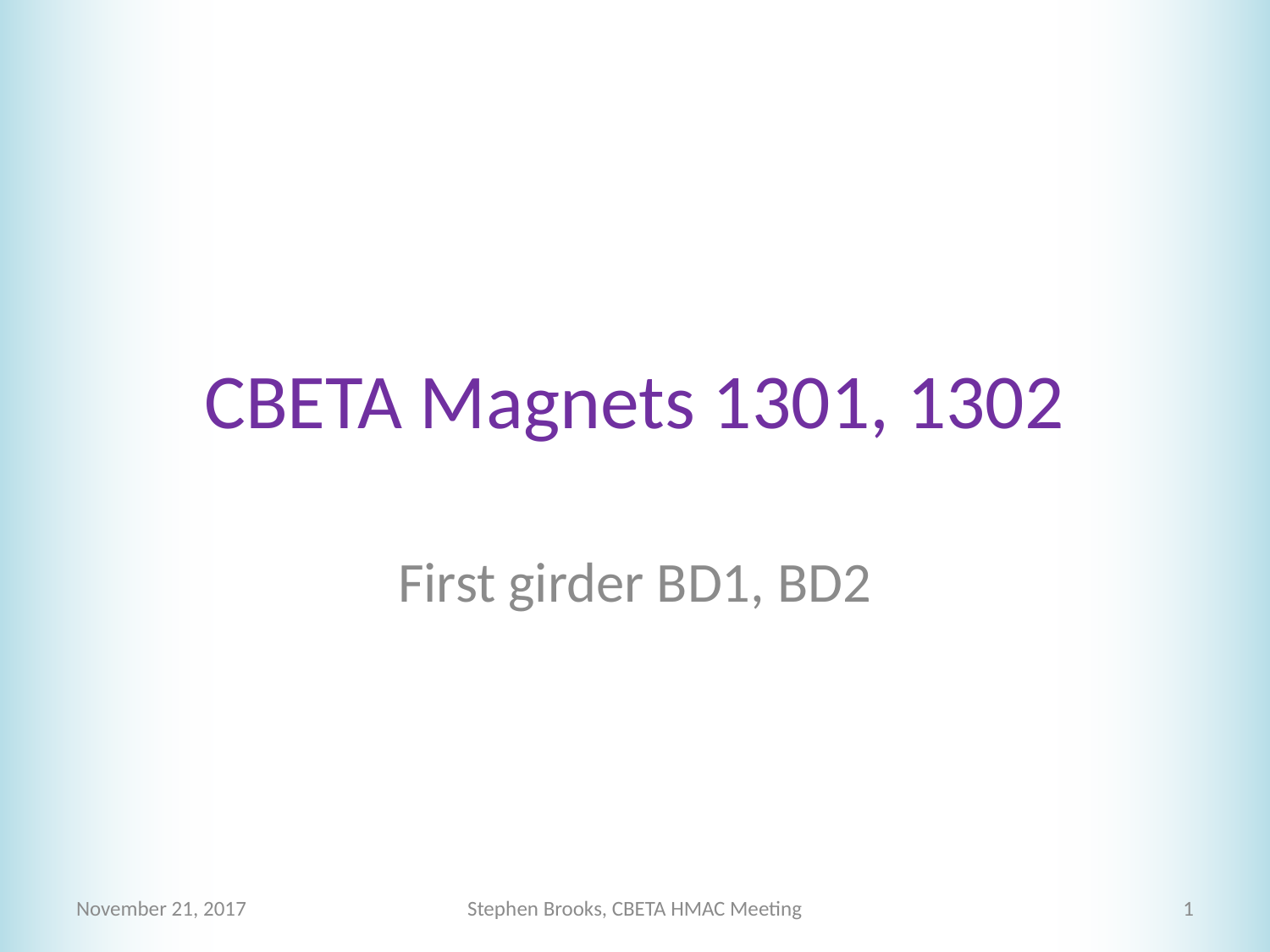

# CBETA Magnets 1301, 1302
First girder BD1, BD2
November 21, 2017
Stephen Brooks, CBETA HMAC Meeting
1